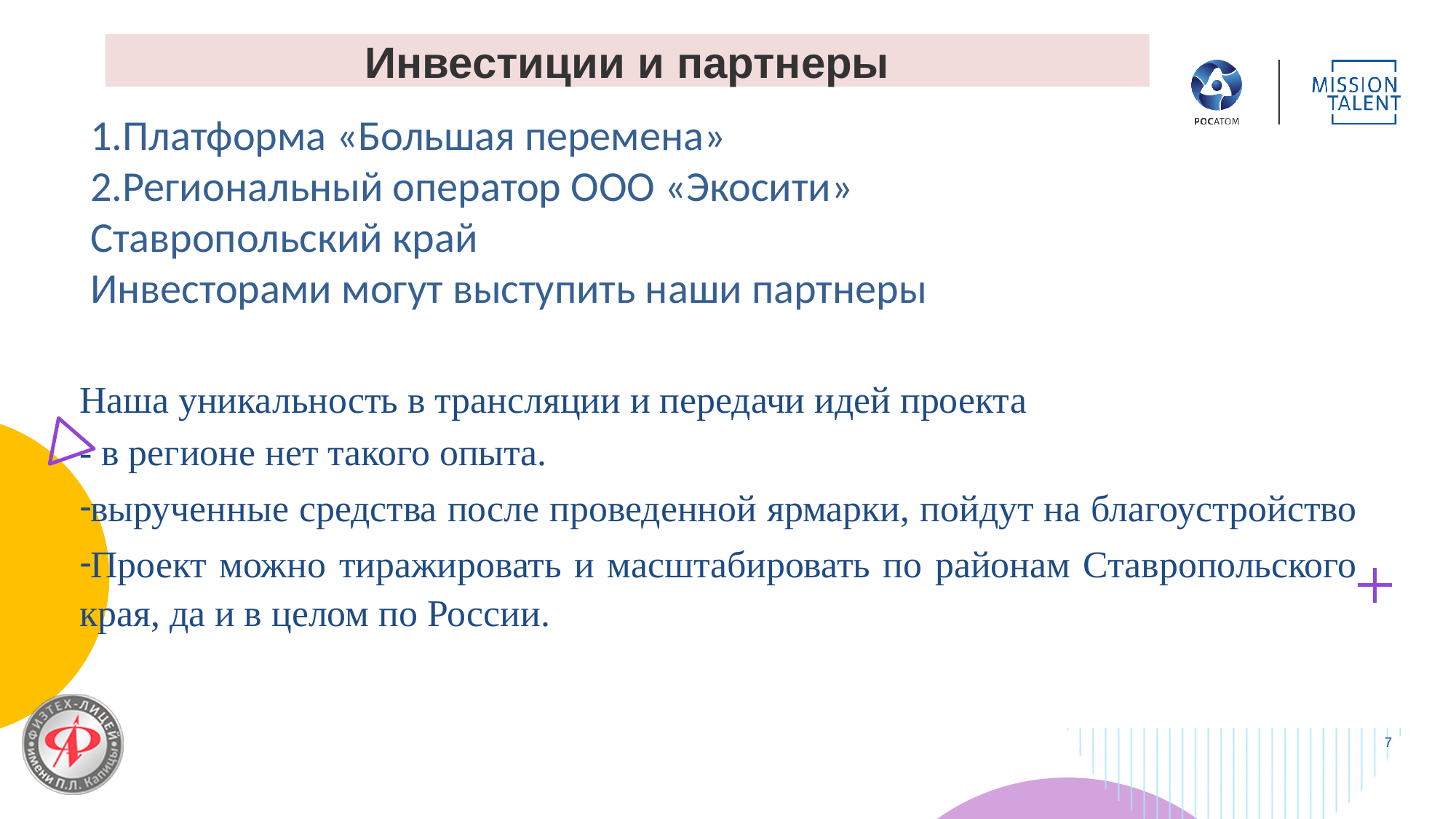

# Инвестиции и партнеры
1.Платформа «Большая перемена»
2.Региональный оператор ООО «Экосити»
Ставропольский край
Инвесторами могут выступить наши партнеры
Наша уникальность в трансляции и передачи идей проекта
- в регионе нет такого опыта.
вырученные средства после проведенной ярмарки, пойдут на благоустройство
Проект можно тиражировать и масштабировать по районам Ставропольского края, да и в целом по России.